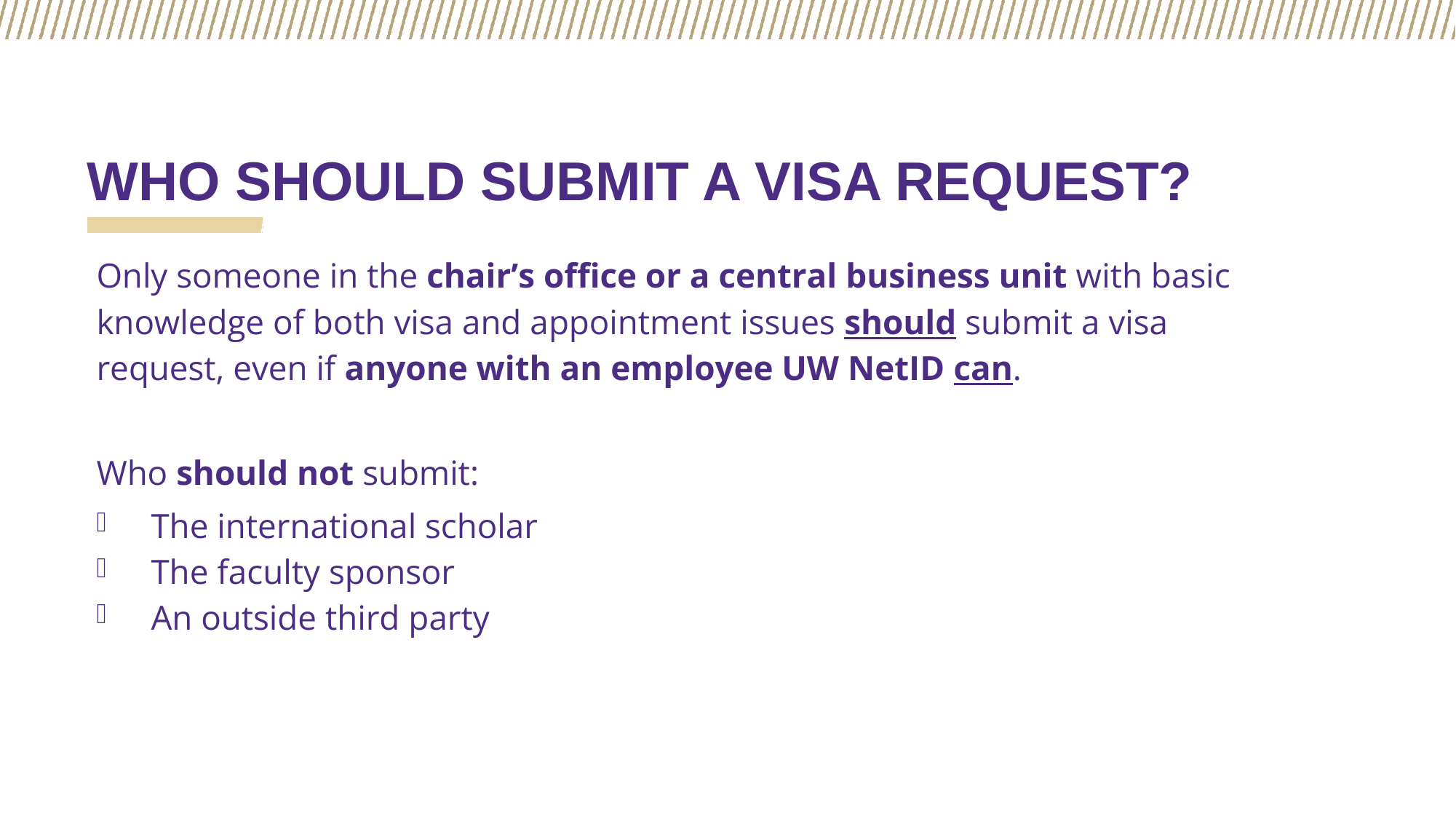

# WHO SHOULD SUBMIT A VISA REQUEST?
Only someone in the chair’s office or a central business unit with basic knowledge of both visa and appointment issues should submit a visa request, even if anyone with an employee UW NetID can.

Who should not submit:
The international scholar
The faculty sponsor
An outside third party